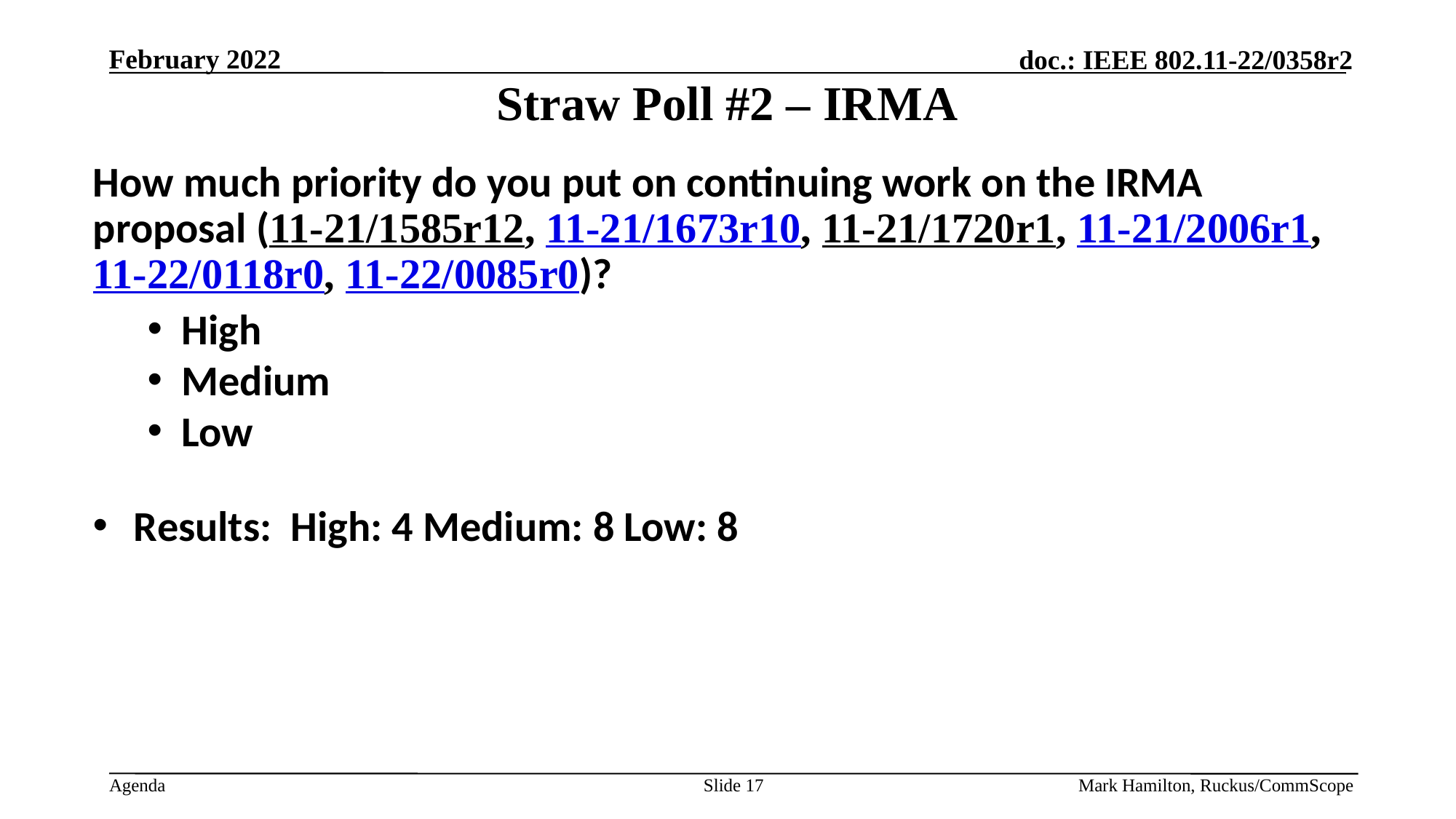

# Straw Poll #2 – IRMA
How much priority do you put on continuing work on the IRMA proposal (11-21/1585r12, 11-21/1673r10, 11-21/1720r1, 11-21/2006r1, 11-22/0118r0, 11-22/0085r0)?
High
Medium
Low

Results:  High: 4 Medium: 8 Low: 8
Slide 17